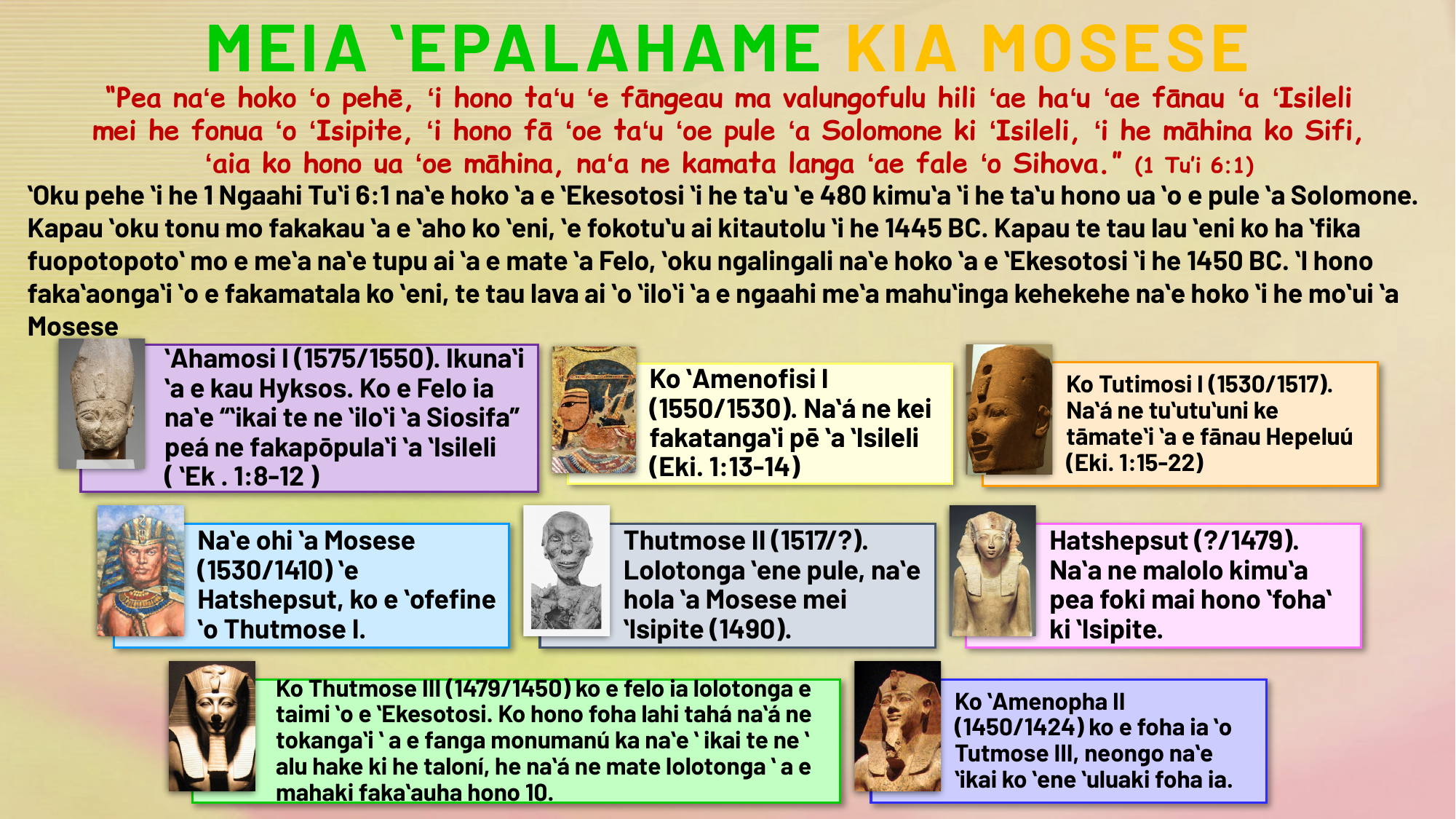

MEIA ʻEPALAHAME KIA MOSESE
“Pea naʻe hoko ʻo pehē, ʻi hono taʻu ʻe fāngeau ma valungofulu hili ʻae haʻu ʻae fānau ʻa ʻIsileli mei he fonua ʻo ʻIsipite, ʻi hono fā ʻoe taʻu ʻoe pule ʻa Solomone ki ʻIsileli, ʻi he māhina ko Sifi, ʻaia ko hono ua ʻoe māhina, naʻa ne kamata langa ʻae fale ʻo Sihova.” (1 Tu’i 6:1)
ʻOku pehe ʻi he 1 Ngaahi Tuʻi 6:1 naʻe hoko ʻa e ʻEkesotosi ʻi he taʻu ʻe 480 kimuʻa ʻi he taʻu hono ua ʻo e pule ʻa Solomone. Kapau ʻoku tonu mo fakakau ʻa e ʻaho ko ʻeni, ʻe fokotuʻu ai kitautolu ʻi he 1445 BC. Kapau te tau lau ʻeni ko ha ʻfika fuopotopotoʻ mo e meʻa naʻe tupu ai ʻa e mate ʻa Felo, ʻoku ngalingali naʻe hoko ʻa e ʻEkesotosi ʻi he 1450 BC. ʻI hono fakaʻaongaʻi ʻo e fakamatala ko ʻeni, te tau lava ai ʻo ʻiloʻi ʻa e ngaahi meʻa mahuʻinga kehekehe naʻe hoko ʻi he moʻui ʻa Mosese
ʻAhamosi I (1575/1550). Ikunaʻi ʻa e kau Hyksos. Ko e Felo ia naʻe “ʻikai te ne ʻiloʻi ʻa Siosifa” peá ne fakapōpulaʻi ʻa ʻIsileli ( ʻEk . 1:8-12 )
Ko ʻAmenofisi I (1550/1530). Naʻá ne kei fakatangaʻi pē ʻa ʻIsileli (Eki. 1:13-14)
Ko Tutimosi I (1530/1517). Naʻá ne tuʻutuʻuni ke tāmateʻi ʻa e fānau Hepeluú (Eki. 1:15-22)
Naʻe ohi ʻa Mosese (1530/1410) ʻe Hatshepsut, ko e ʻofefine ʻo Thutmose I.
Thutmose II (1517/?). Lolotonga ʻene pule, naʻe hola ʻa Mosese mei ʻIsipite (1490).
Hatshepsut (?/1479). Naʻa ne malolo kimuʻa pea foki mai hono ʻfohaʻ ki ʻIsipite.
Ko Thutmose III (1479/1450) ko e felo ia lolotonga e taimi ʻo e ʻEkesotosi. Ko hono foha lahi tahá naʻá ne tokangaʻi ʻ a e fanga monumanú ka naʻe ʻ ikai te ne ʻ alu hake ki he taloní, he naʻá ne mate lolotonga ʻ a e mahaki fakaʻauha hono 10.
Ko ʻAmenopha II (1450/1424) ko e foha ia ʻo Tutmose III, neongo naʻe ʻikai ko ʻene ʻuluaki foha ia.